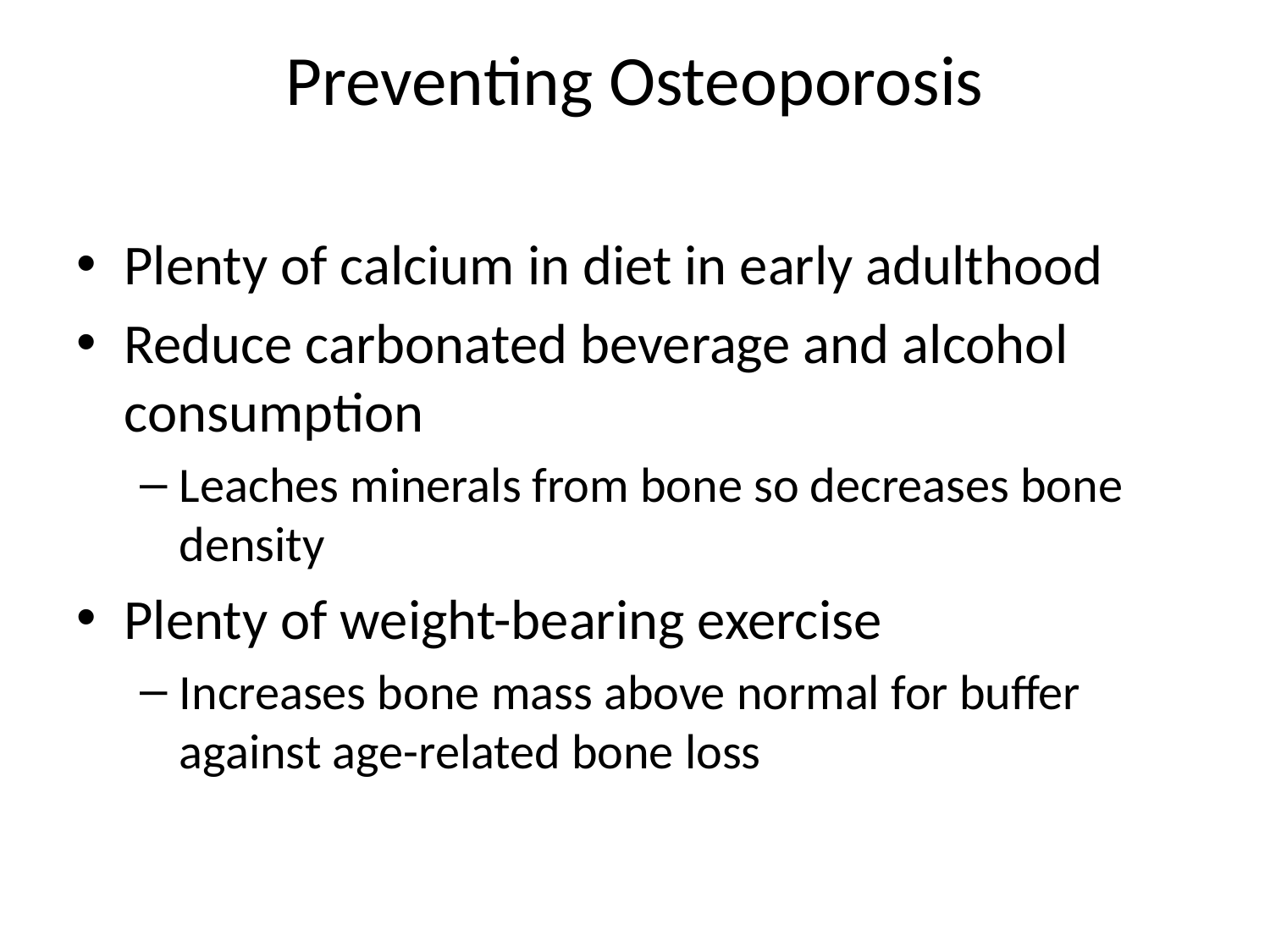

# Preventing Osteoporosis
Plenty of calcium in diet in early adulthood
Reduce carbonated beverage and alcohol consumption
Leaches minerals from bone so decreases bone density
Plenty of weight-bearing exercise
Increases bone mass above normal for buffer against age-related bone loss